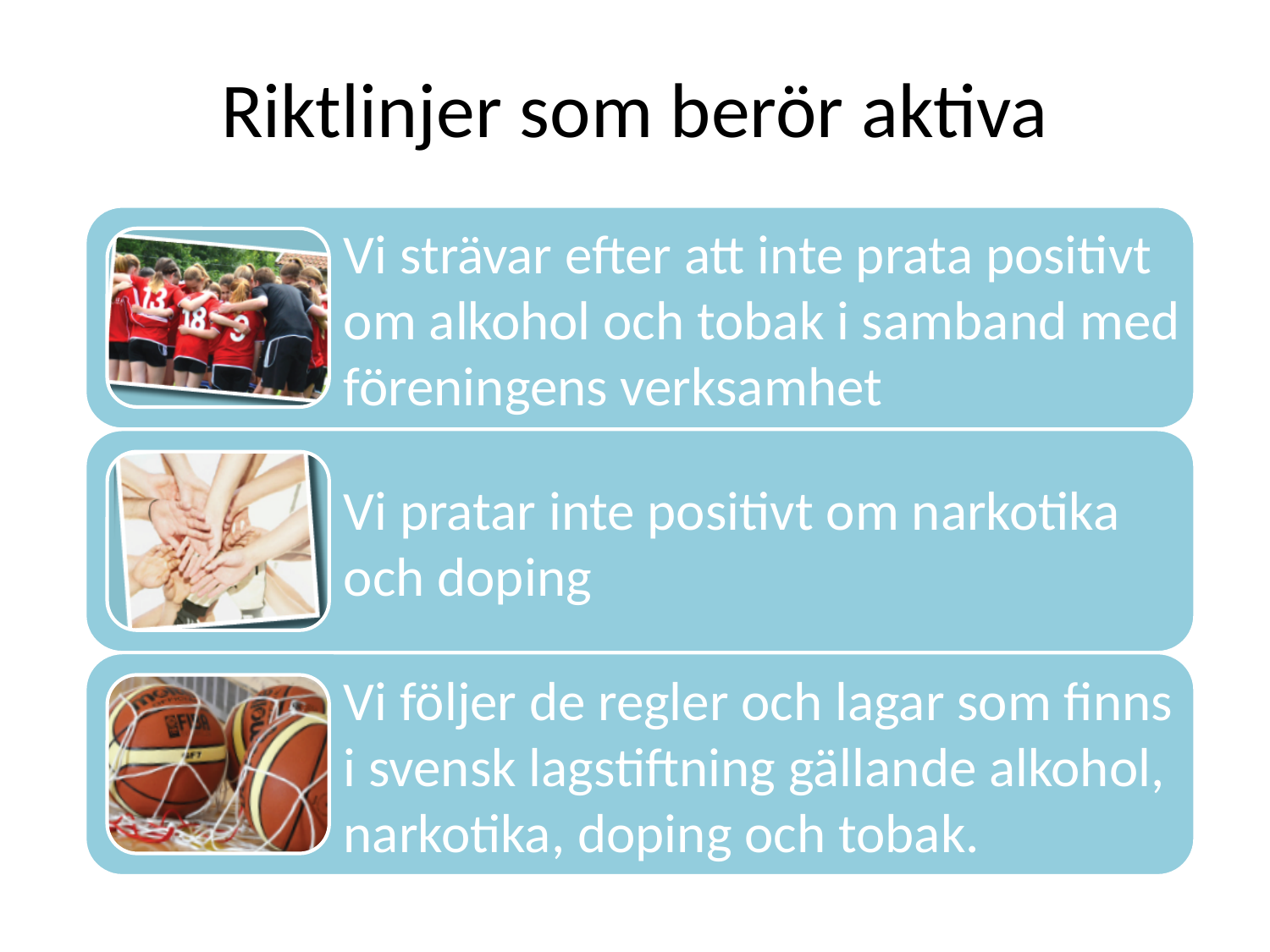

# Riktlinjer som berör aktiva
Vi strävar efter att inte prata positivt om alkohol och tobak i samband med föreningens verksamhet
Vi pratar inte positivt om narkotika och doping
Vi följer de regler och lagar som finns i svensk lagstiftning gällande alkohol, narkotika, doping och tobak.